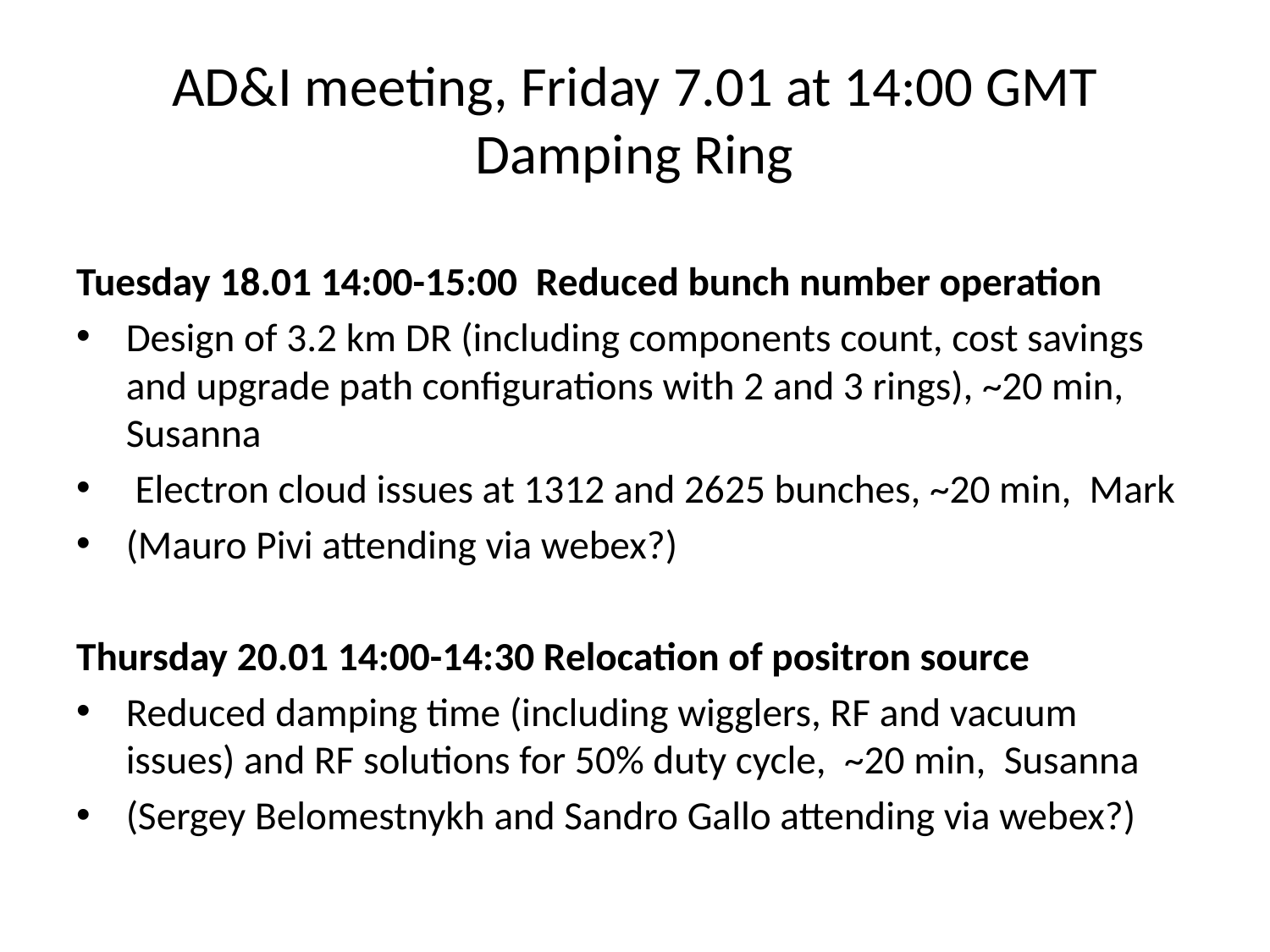

# AD&I meeting, Friday 7.01 at 14:00 GMT Damping Ring
Tuesday 18.01 14:00-15:00  Reduced bunch number operation
Design of 3.2 km DR (including components count, cost savings and upgrade path configurations with 2 and 3 rings), ~20 min, Susanna
 Electron cloud issues at 1312 and 2625 bunches, ~20 min,  Mark
(Mauro Pivi attending via webex?)

Thursday 20.01 14:00-14:30 Relocation of positron source
Reduced damping time (including wigglers, RF and vacuum issues) and RF solutions for 50% duty cycle,  ~20 min,  Susanna
(Sergey Belomestnykh and Sandro Gallo attending via webex?)